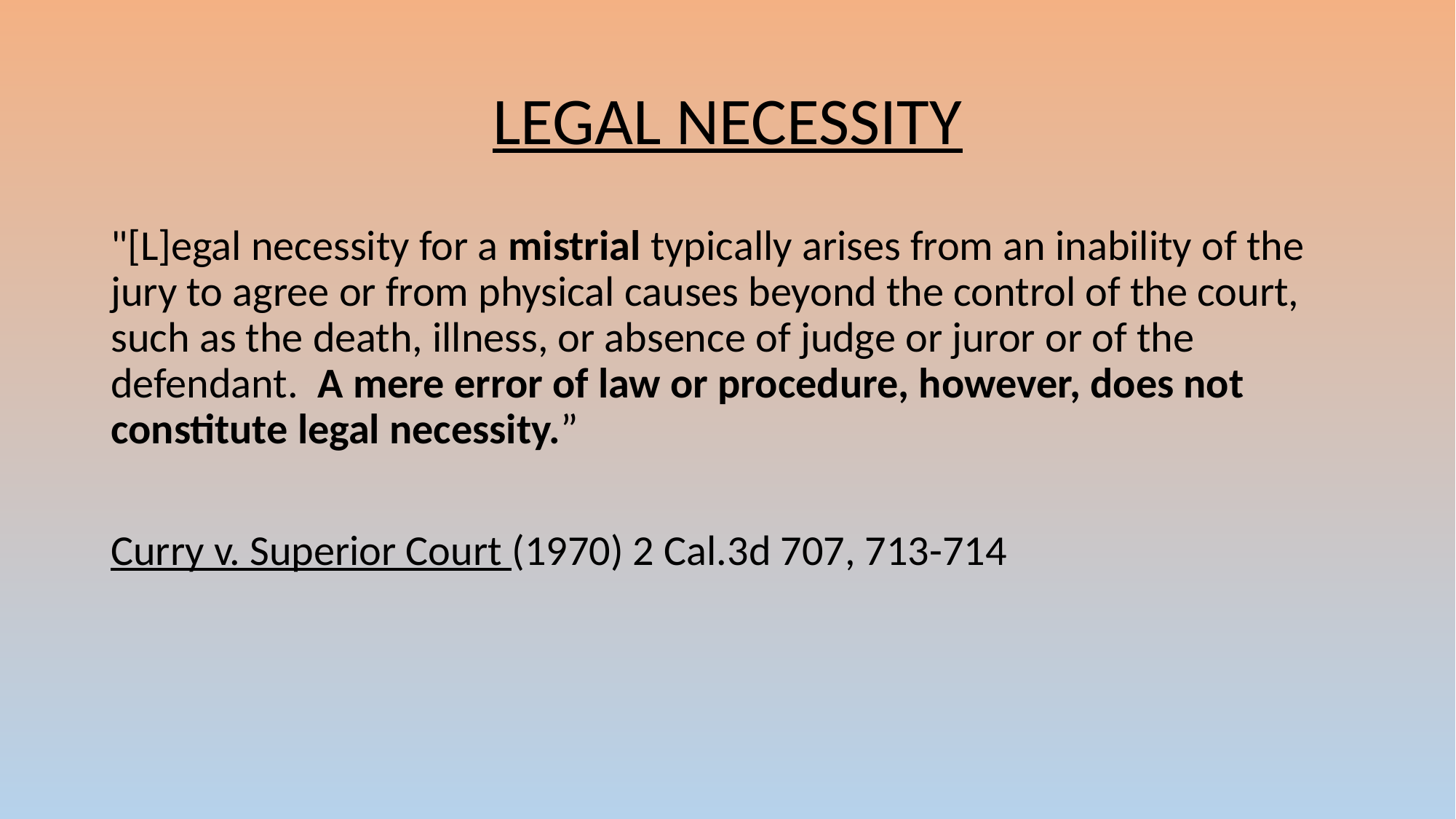

# LEGAL NECESSITY
"[L]egal necessity for a mistrial typically arises from an inability of the jury to agree or from physical causes beyond the control of the court, such as the death, illness, or absence of judge or juror or of the defendant.  A mere error of law or procedure, however, does not constitute legal necessity.”

Curry v. Superior Court (1970) 2 Cal.3d 707, 713-714